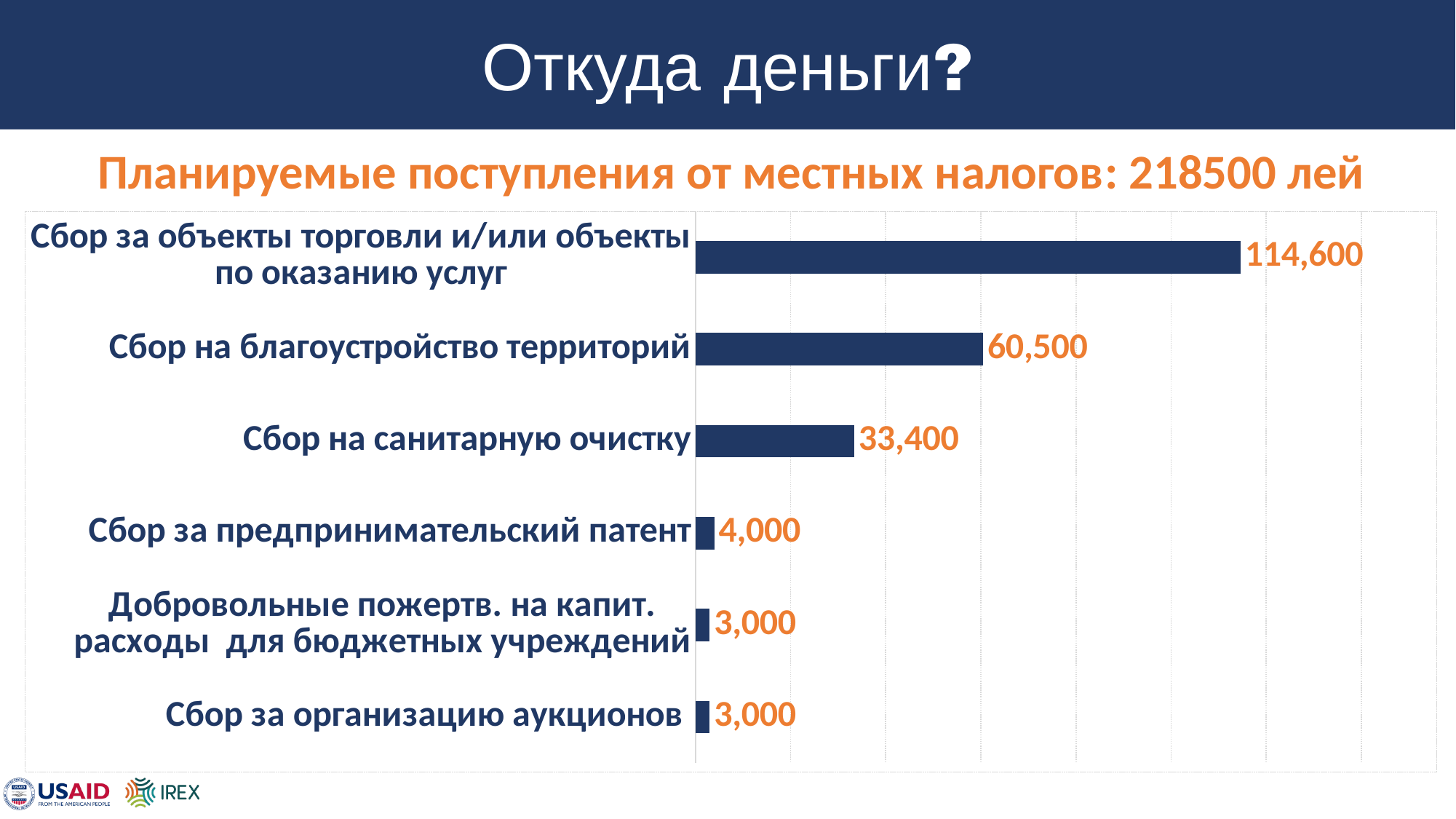

# Откуда деньги?
Планируемые поступления от местных налогов: 218500 лей

### Chart

| Category | доходы, лей |
|---|---|
| Сбор за объекты торговли и/или объекты по оказанию услуг | 114600.0 |
| Сбор на благоустройство территорий | 60500.0 |
| Сбор на санитарную очистку | 33400.0 |
| Сбор за предпринимательский патент | 4000.0 |
| Добровольные пожертв. на капит. расходы  для бюджетных учреждений | 3000.0 |
| Сбор за организацию аукционов  | 3000.0 |